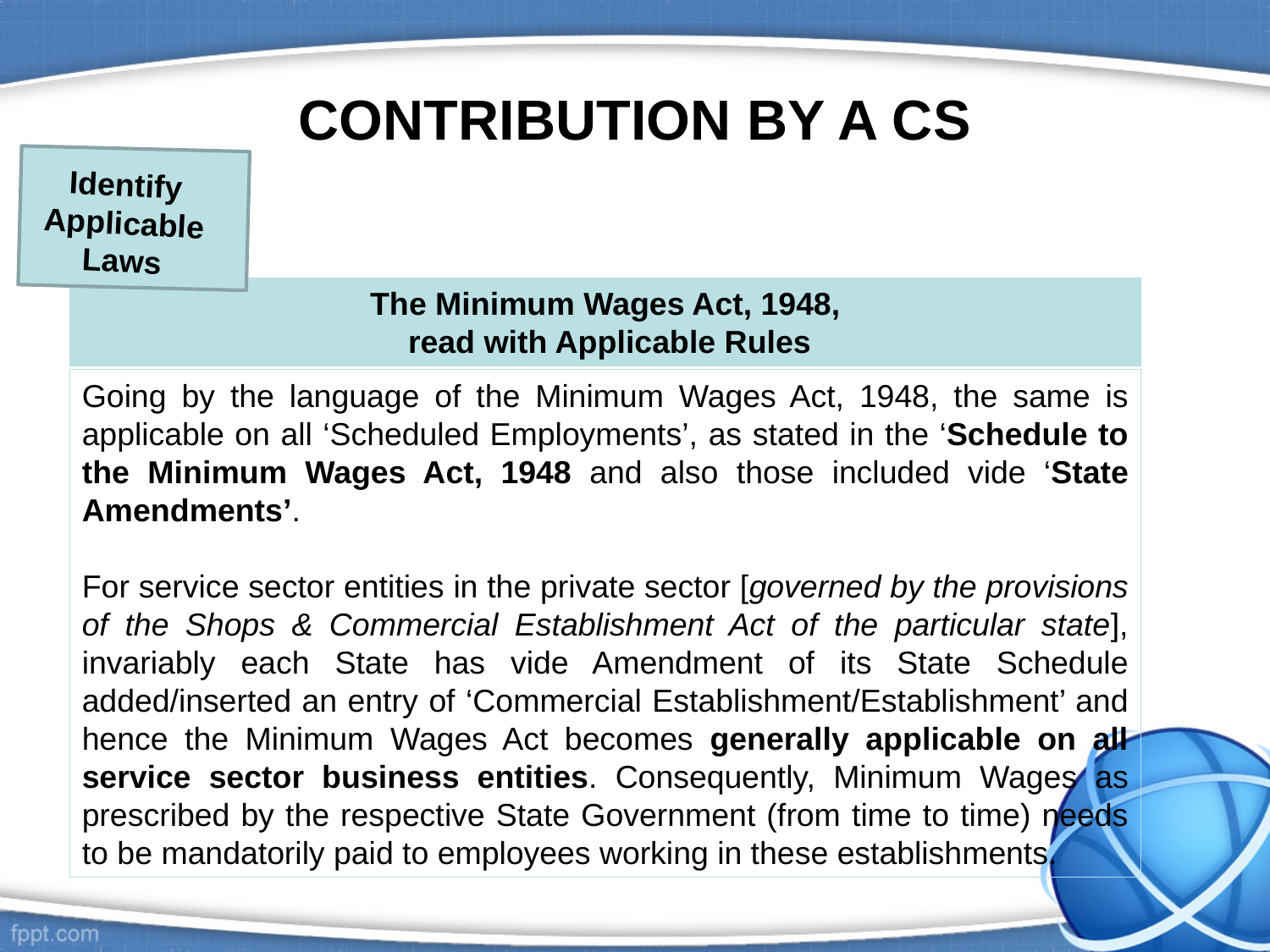

# CONTRIBUTION BY A CS

Identify Applicable Laws
The Minimum Wages Act, 1948,
 read with Applicable Rules
Going by the language of the Minimum Wages Act, 1948, the same is applicable on all ‘Scheduled Employments’, as stated in the ‘Schedule to the Minimum Wages Act, 1948 and also those included vide ‘State Amendments’.

For service sector entities in the private sector [governed by the provisions of the Shops & Commercial Establishment Act of the particular state], invariably each State has vide Amendment of its State Schedule added/inserted an entry of ‘Commercial Establishment/Establishment’ and hence the Minimum Wages Act becomes generally applicable on all service sector business entities. Consequently, Minimum Wages as prescribed by the respective State Government (from time to time) needs to be mandatorily paid to employees working in these establishments.